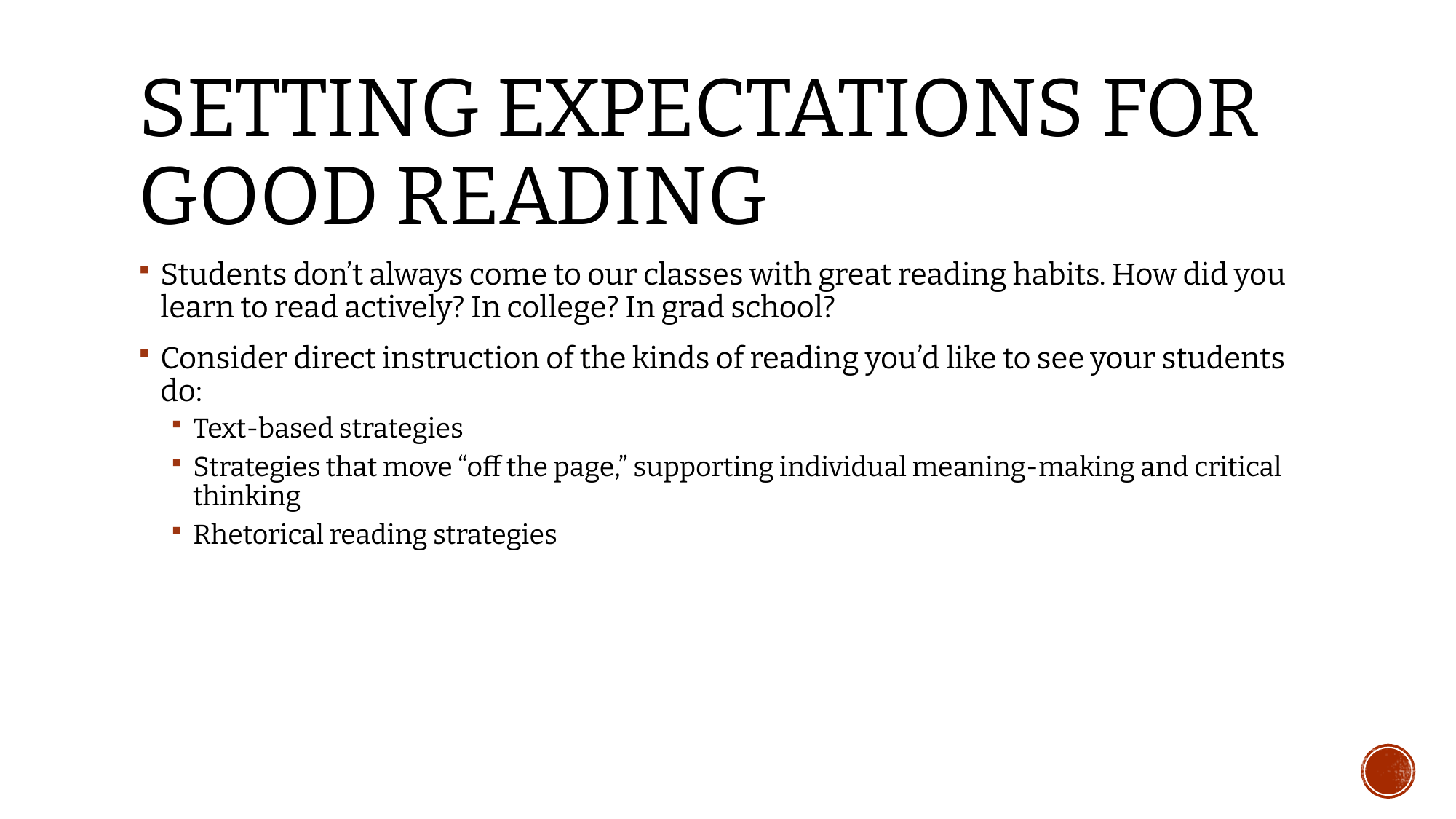

# Setting expectations for good reading
Students don’t always come to our classes with great reading habits. How did you learn to read actively? In college? In grad school?
Consider direct instruction of the kinds of reading you’d like to see your students do:
Text-based strategies
Strategies that move “off the page,” supporting individual meaning-making and critical thinking
Rhetorical reading strategies